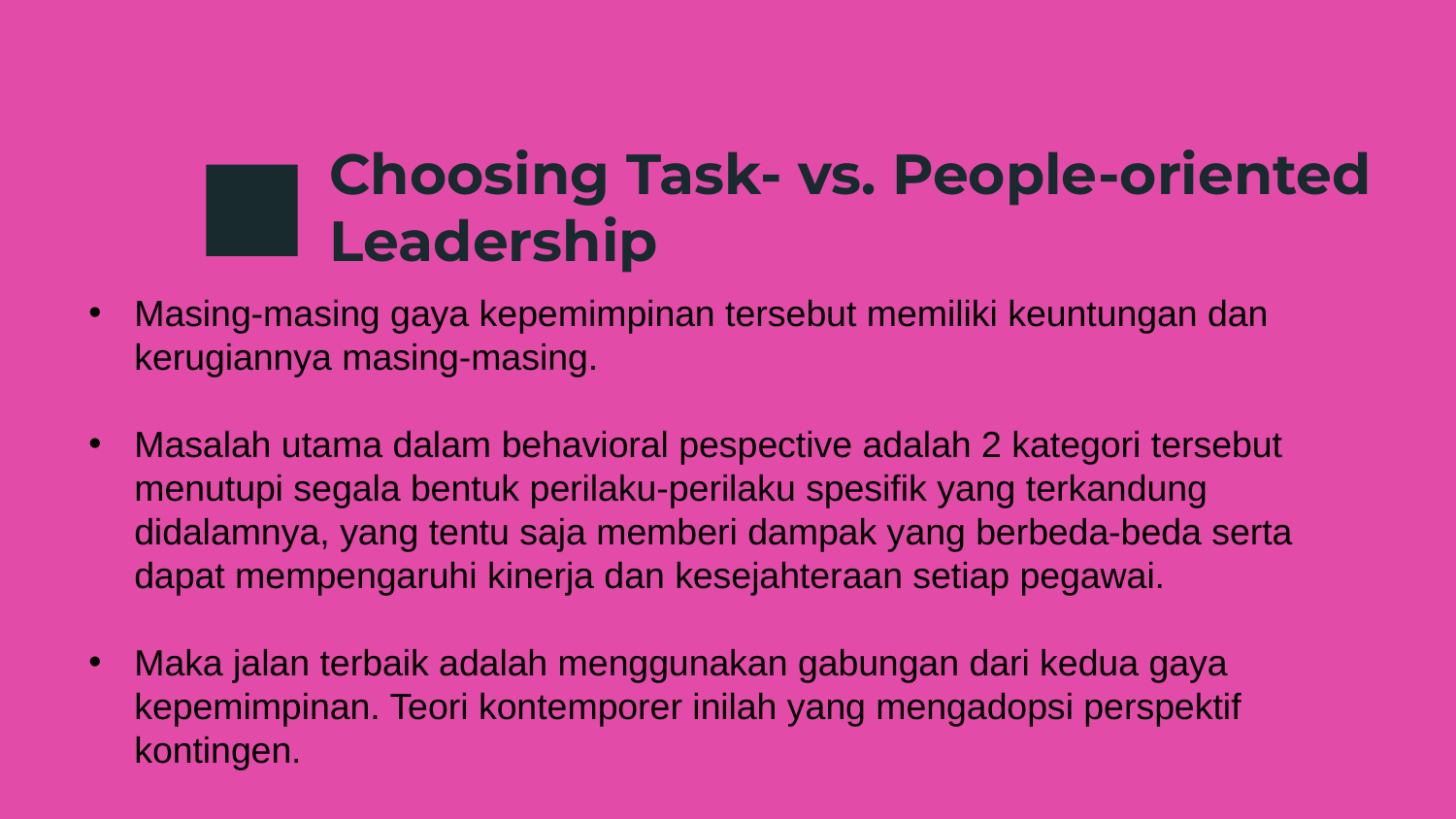

# Choosing Task- vs. People-oriented Leadership
Masing-masing gaya kepemimpinan tersebut memiliki keuntungan dan kerugiannya masing-masing.

Masalah utama dalam behavioral pespective adalah 2 kategori tersebut menutupi segala bentuk perilaku-perilaku spesifik yang terkandung didalamnya, yang tentu saja memberi dampak yang berbeda-beda serta dapat mempengaruhi kinerja dan kesejahteraan setiap pegawai.

Maka jalan terbaik adalah menggunakan gabungan dari kedua gaya kepemimpinan. Teori kontemporer inilah yang mengadopsi perspektif kontingen.